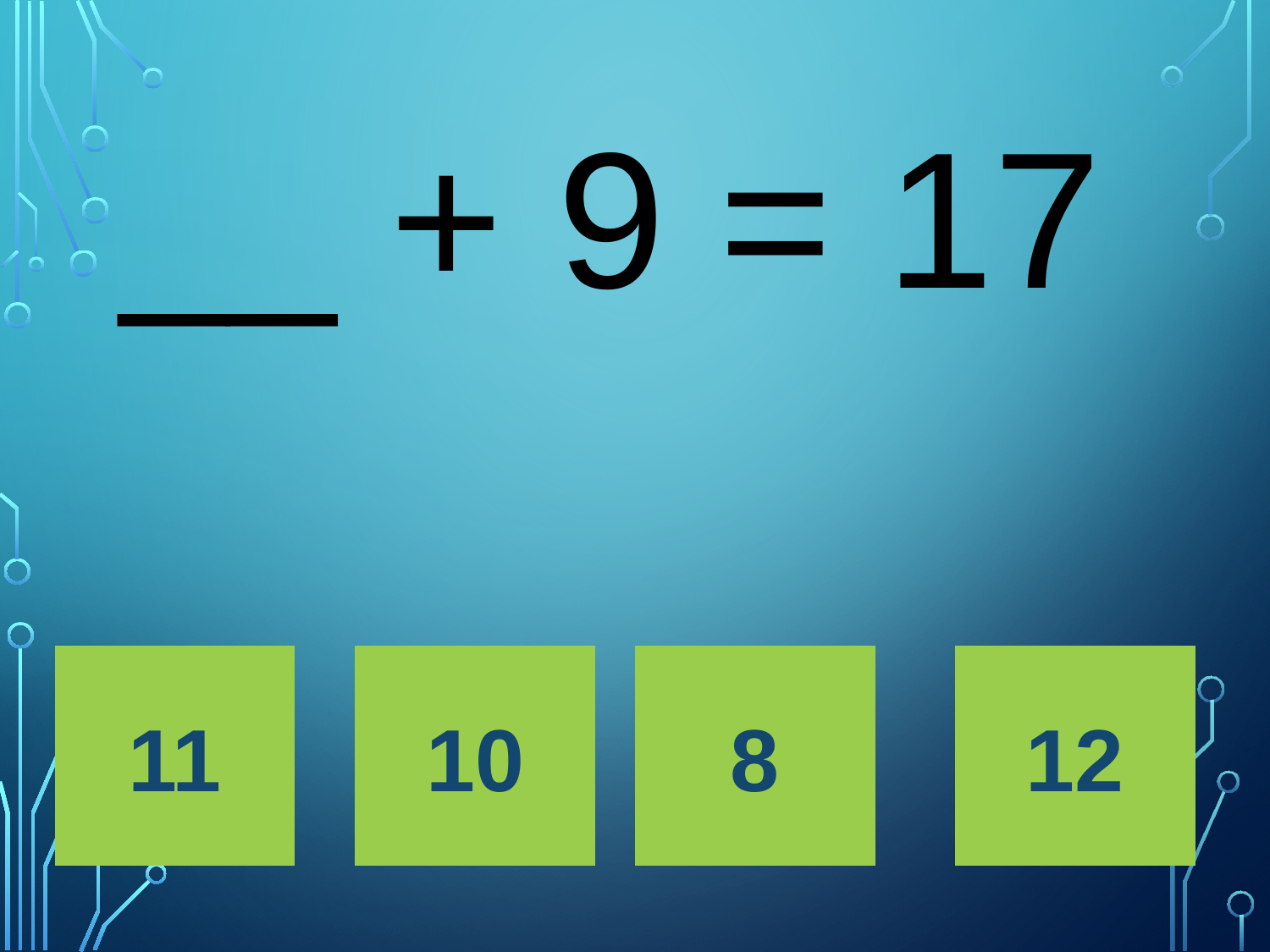

# __ + 9 = 17
11
10
8
12